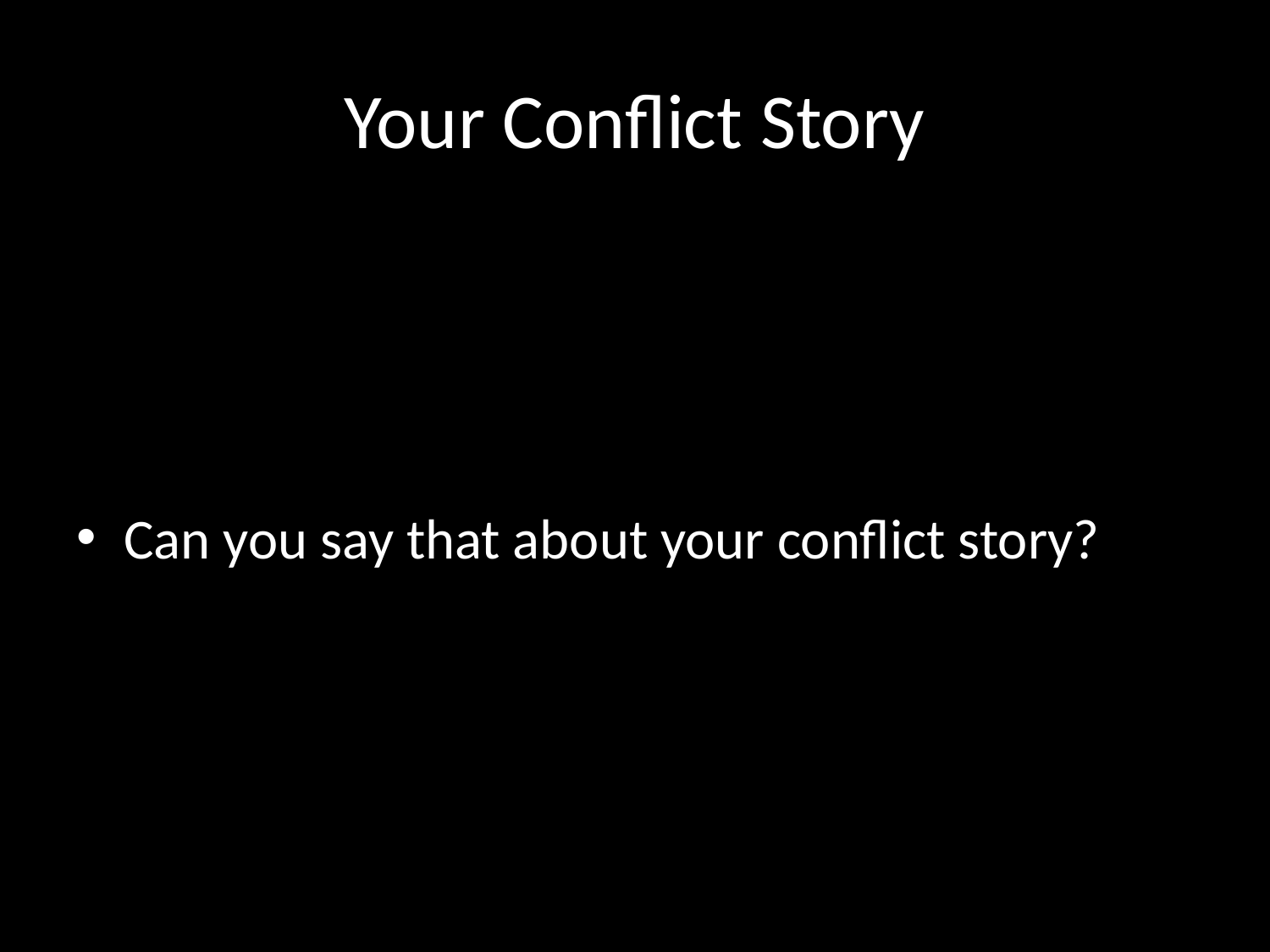

# Your Conflict Story
Can you say that about your conflict story?